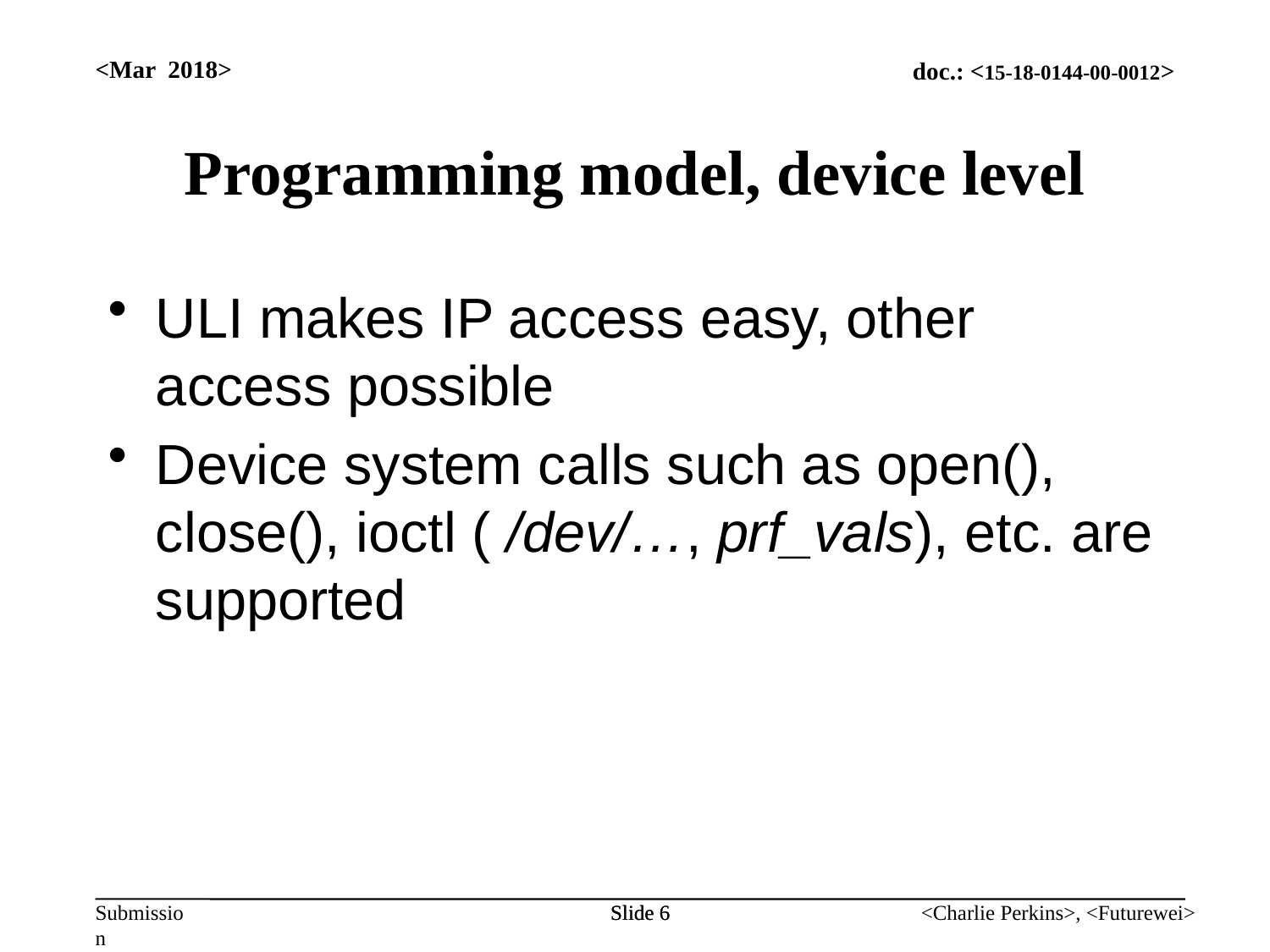

<Mar  2018>
# Programming model, device level

ULI makes IP access easy, other access possible
Device system calls such as open(), close(), ioctl ( /dev/…, prf_vals), etc. are supported
Slide 6
Slide 6
<Charlie Perkins>, <Futurewei>